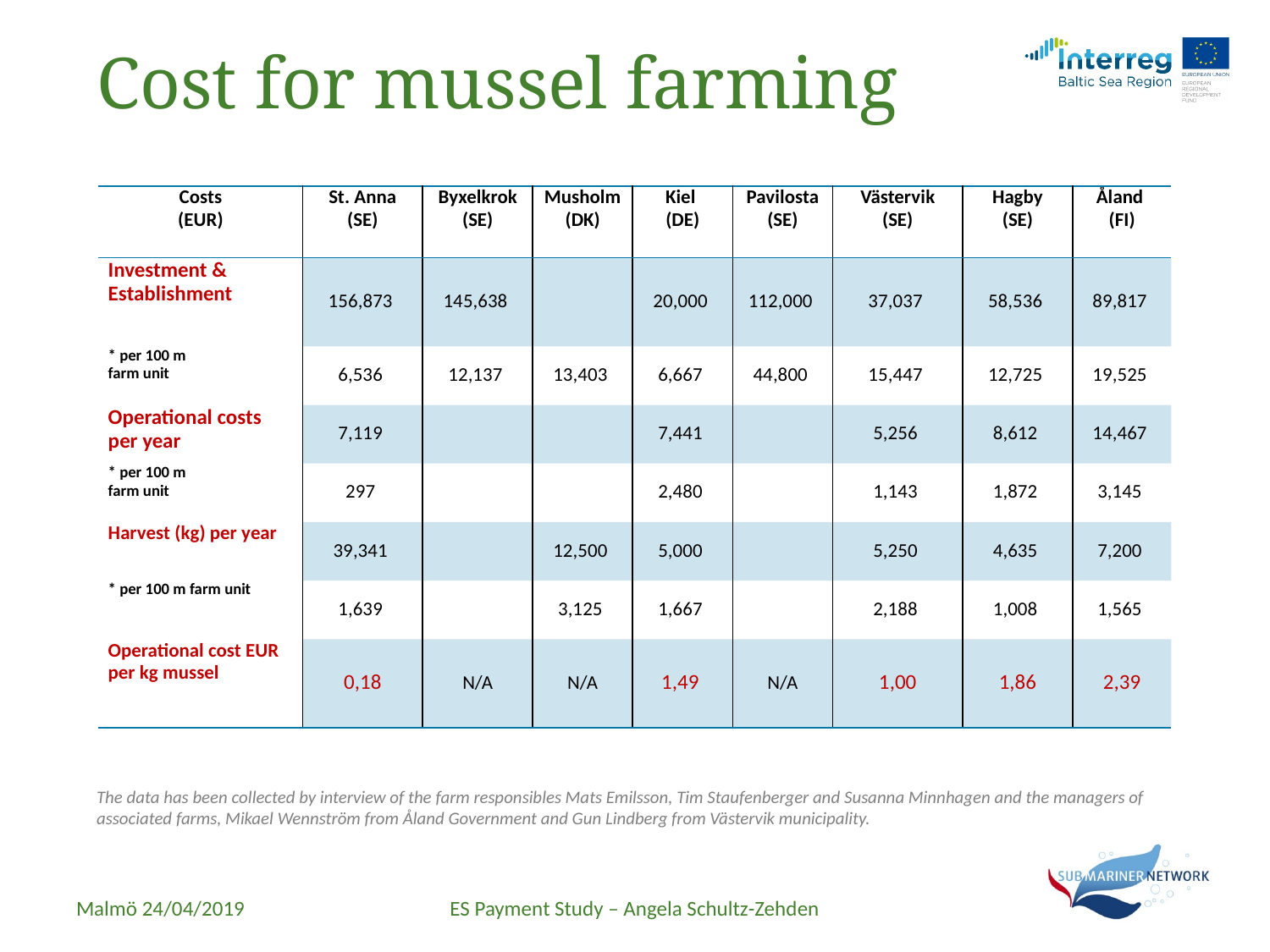

# Cost for mussel farming
| Costs (EUR) | St. Anna (SE) | Byxelkrok (SE) | Musholm (DK) | Kiel (DE) | Pavilosta (SE) | Västervik (SE) | Hagby (SE) | Åland (FI) |
| --- | --- | --- | --- | --- | --- | --- | --- | --- |
| Investment & Establishment | 156,873 | 145,638 |  | 20,000 | 112,000 | 37,037 | 58,536 | 89,817 |
| \* per 100 m farm unit | 6,536 | 12,137 | 13,403 | 6,667 | 44,800 | 15,447 | 12,725 | 19,525 |
| Operational costs per year | 7,119 |  |  | 7,441 |  | 5,256 | 8,612 | 14,467 |
| \* per 100 m farm unit | 297 |  |  | 2,480 |  | 1,143 | 1,872 | 3,145 |
| Harvest (kg) per year | 39,341 |  | 12,500 | 5,000 |  | 5,250 | 4,635 | 7,200 |
| \* per 100 m farm unit | 1,639 |  | 3,125 | 1,667 |  | 2,188 | 1,008 | 1,565 |
| Operational cost EUR per kg mussel | 0,18 | N/A | N/A | 1,49 | N/A | 1,00 | 1,86 | 2,39 |
The data has been collected by interview of the farm responsibles Mats Emilsson, Tim Staufenberger and Susanna Minnhagen and the managers of associated farms, Mikael Wennström from Åland Government and Gun Lindberg from Västervik municipality.
Malmö 24/04/2019
ES Payment Study – Angela Schultz-Zehden
10